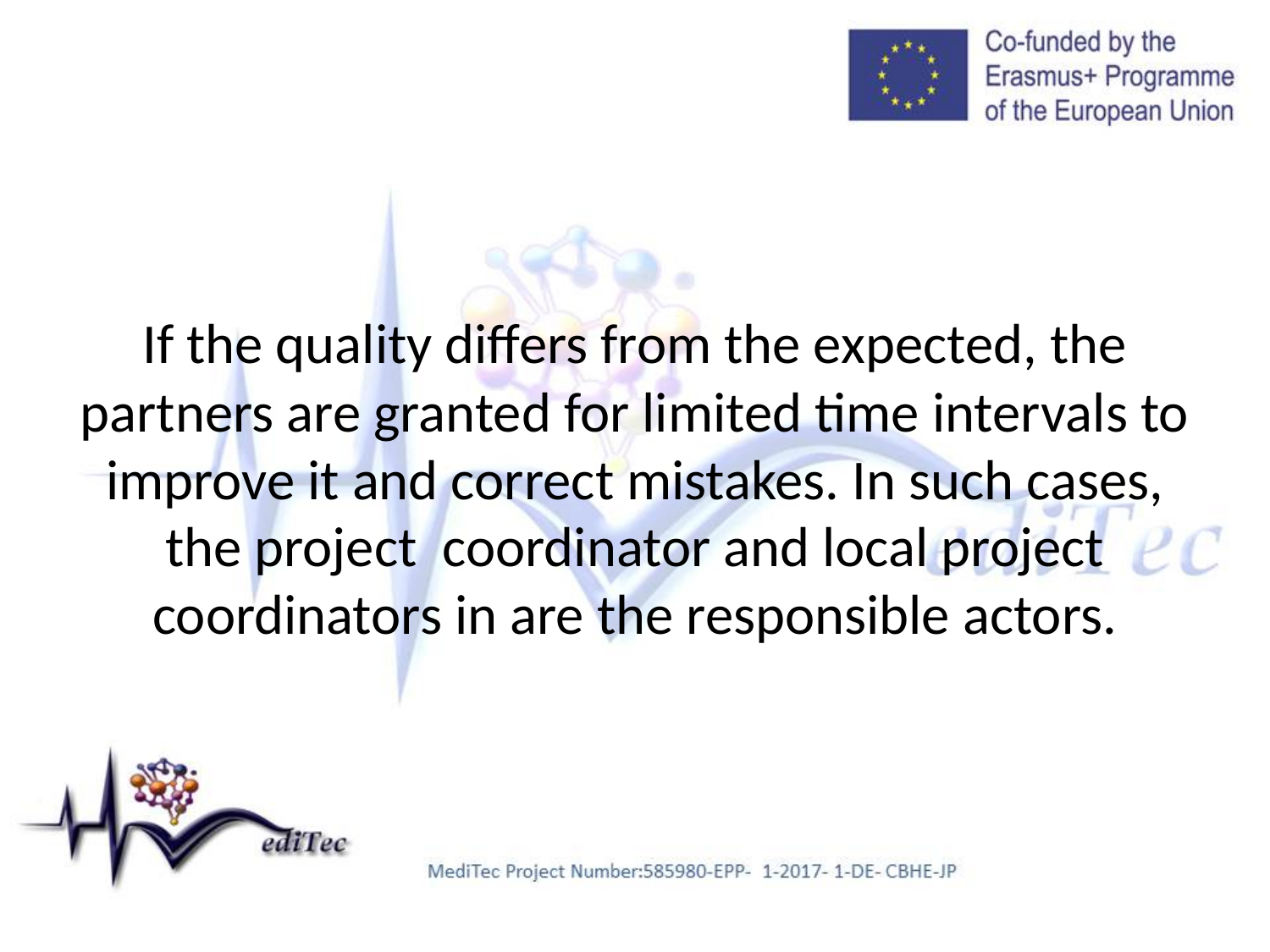

#

If the quality differs from the expected, the partners are granted for limited time intervals to improve it and correct mistakes. In such cases, the project  coordinator and local project coordinators in are the responsible actors.